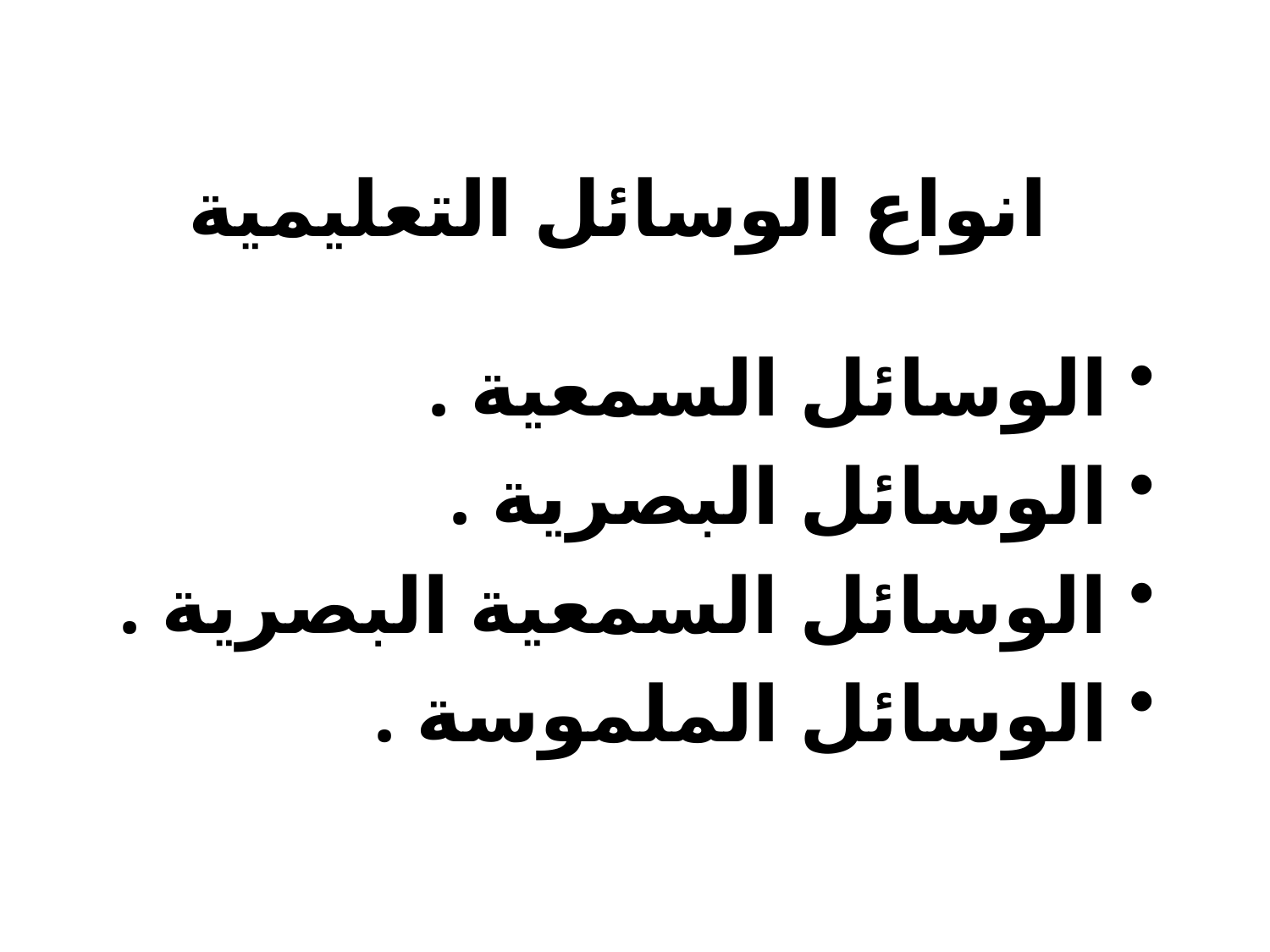

انواع الوسائل التعليمية
الوسائل السمعية .
الوسائل البصرية .
الوسائل السمعية البصرية .
الوسائل الملموسة .